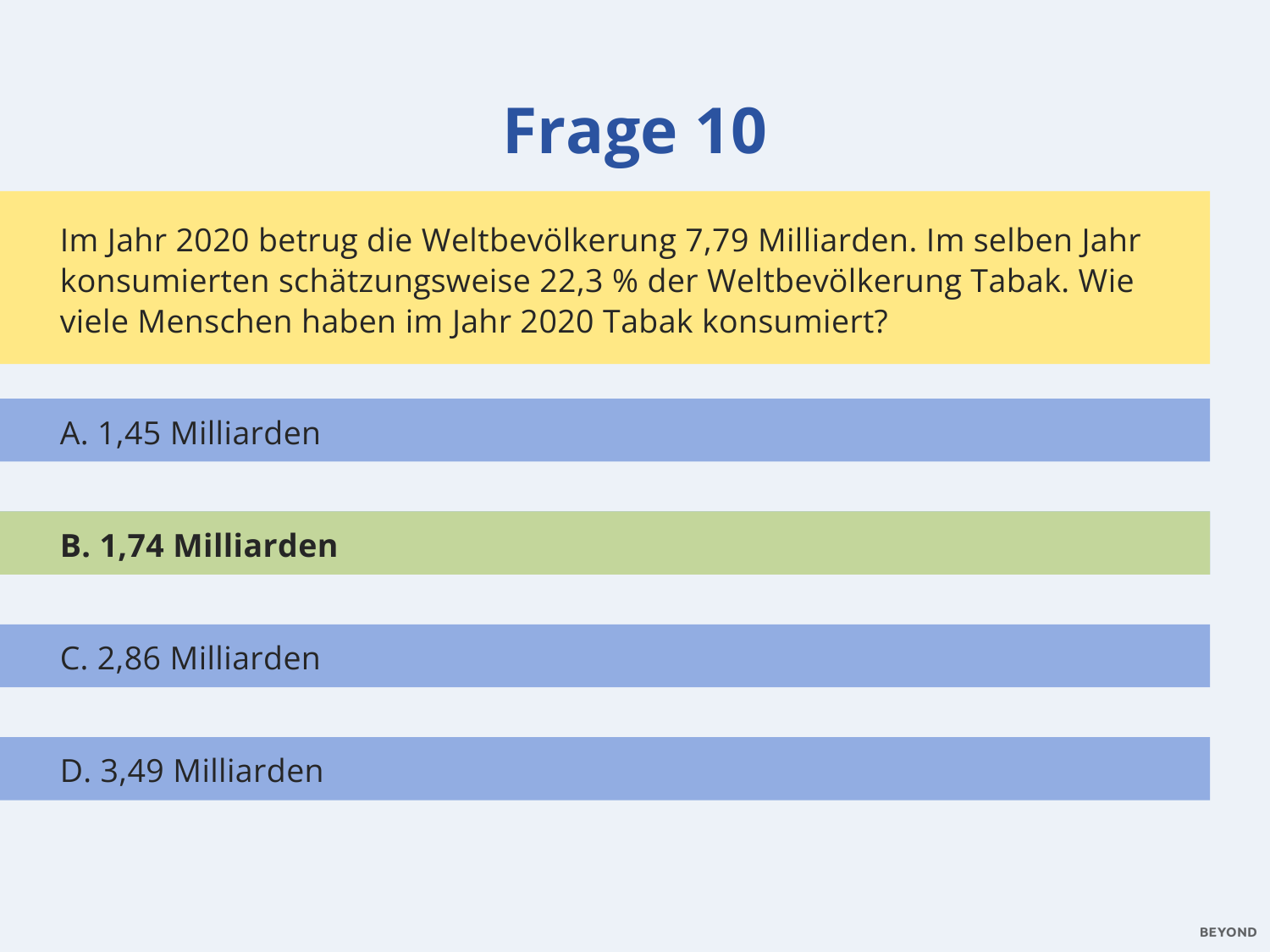

Frage 10

Im Jahr 2020 betrug die Weltbevölkerung 7,79 Milliarden. Im selben Jahr konsumierten schätzungsweise 22,3 % der Weltbevölkerung Tabak. Wie viele Menschen haben im Jahr 2020 Tabak konsumiert?

A. 1,45 Milliarden

B. 1,74 Milliarden

B. 1,74 Milliarden

C. 2,86 Milliarden

D. 3,49 Milliarden